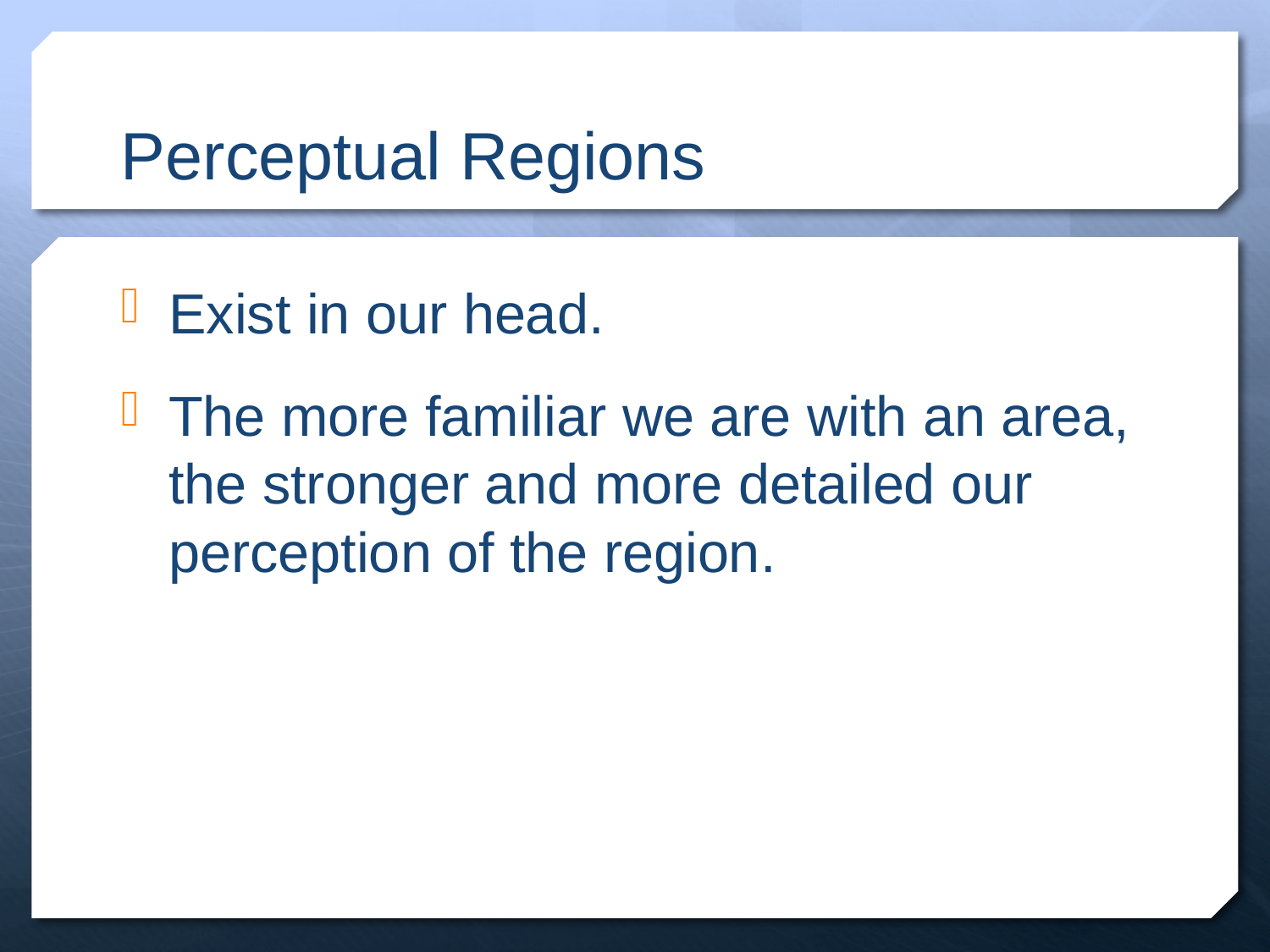

# Perceptual Regions
Exist in our head.
The more familiar we are with an area, the stronger and more detailed our perception of the region.